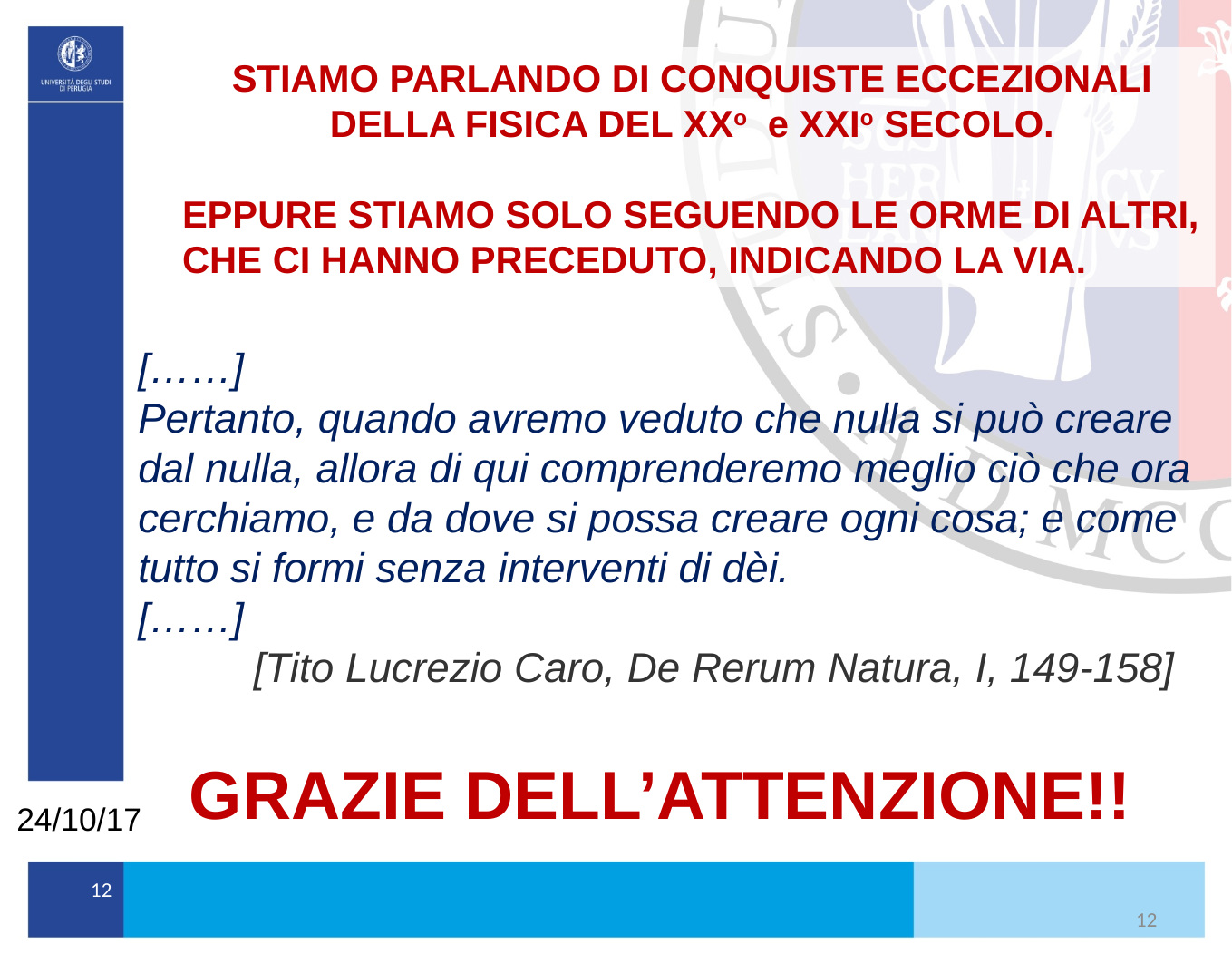

STIAMO PARLANDO DI CONQUISTE ECCEZIONALI DELLA FISICA DEL XXo  e XXIo SECOLO.

EPPURE STIAMO SOLO SEGUENDO LE ORME DI ALTRI, CHE CI HANNO PRECEDUTO, INDICANDO LA VIA.
[……]
Pertanto, quando avremo veduto che nulla si può creare
dal nulla, allora di qui comprenderemo meglio ciò che ora cerchiamo, e da dove si possa creare ogni cosa; e come tutto si formi senza interventi di dèi.
[……]
          [Tito Lucrezio Caro, De Rerum Natura, I, 149-158]
GRAZIE DELL’ATTENZIONE!!
24/10/17
12

12